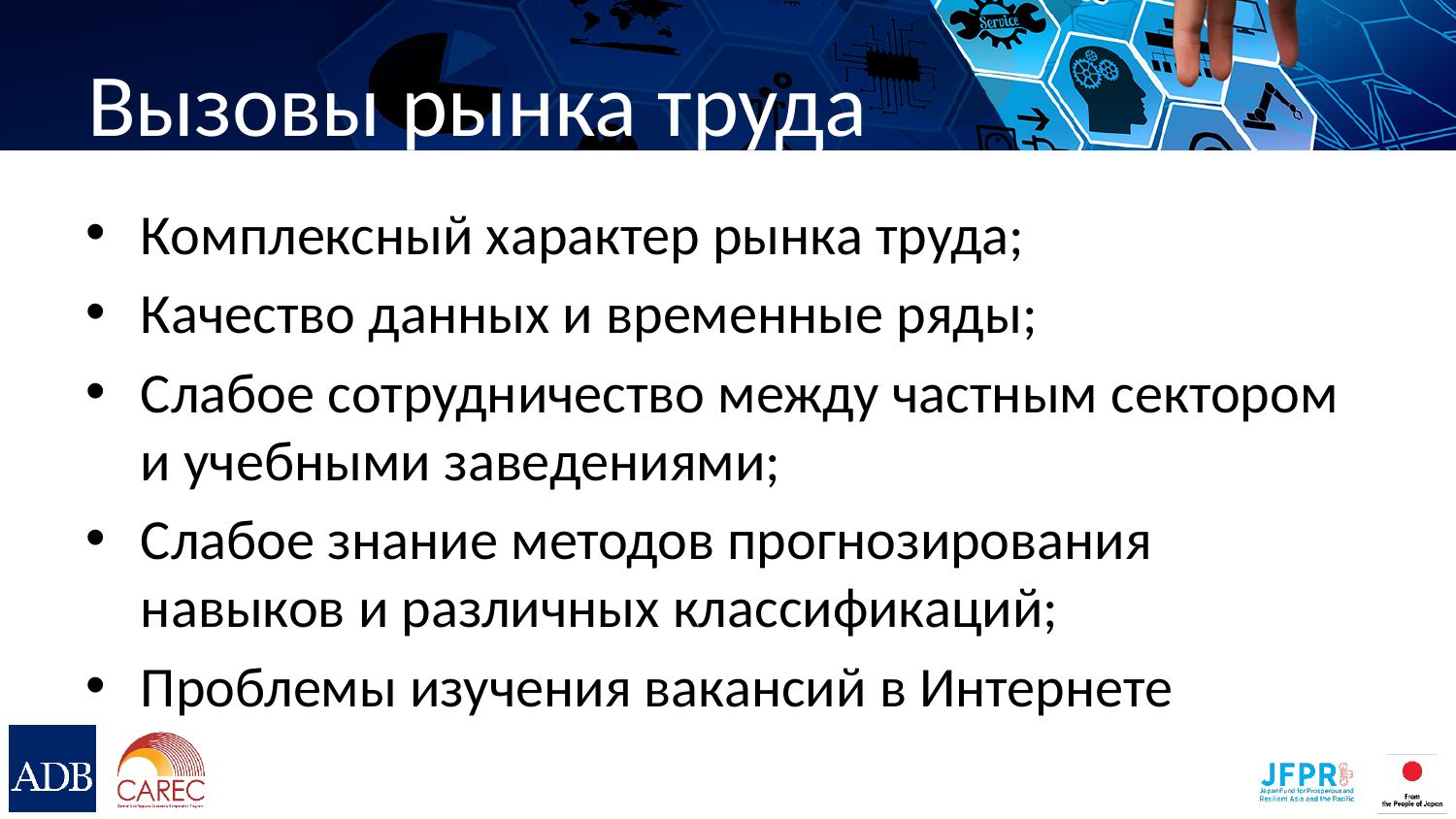

# Вызовы рынка труда
Комплексный характер рынка труда;
Качество данных и временные ряды;
Слабое сотрудничество между частным сектором и учебными заведениями;
Слабое знание методов прогнозирования навыков и различных классификаций;
Проблемы изучения вакансий в Интернете